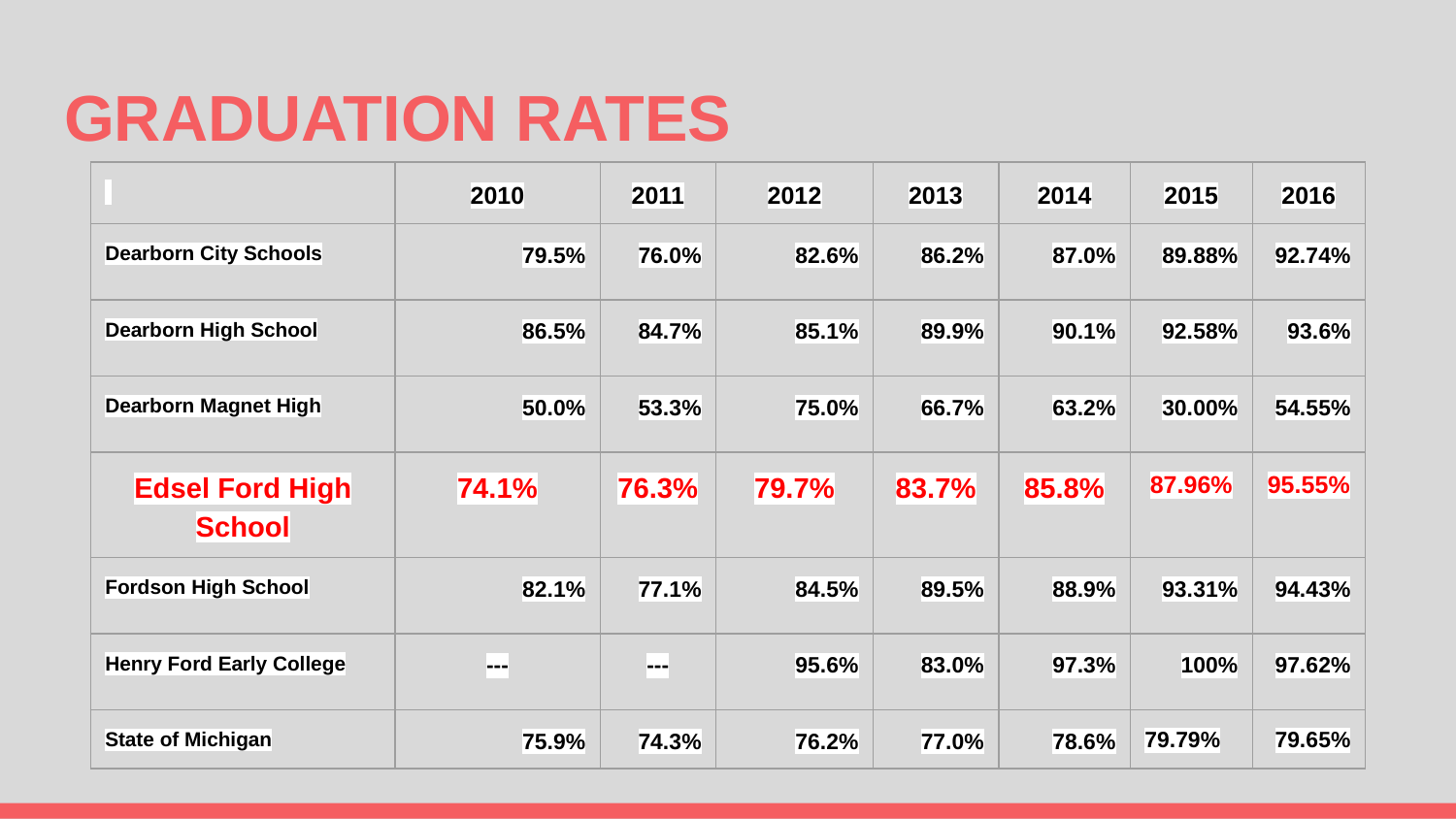

# GRADUATION RATES
|  | 2010 | 2011 | 2012 | 2013 | 2014 | 2015 | 2016 |
| --- | --- | --- | --- | --- | --- | --- | --- |
| Dearborn City Schools | 79.5% | 76.0% | 82.6% | 86.2% | 87.0% | 89.88% | 92.74% |
| Dearborn High School | 86.5% | 84.7% | 85.1% | 89.9% | 90.1% | 92.58% | 93.6% |
| Dearborn Magnet High | 50.0% | 53.3% | 75.0% | 66.7% | 63.2% | 30.00% | 54.55% |
| Edsel Ford High School | 74.1% | 76.3% | 79.7% | 83.7% | 85.8% | 87.96% | 95.55% |
| Fordson High School | 82.1% | 77.1% | 84.5% | 89.5% | 88.9% | 93.31% | 94.43% |
| Henry Ford Early College | --- | --- | 95.6% | 83.0% | 97.3% | 100% | 97.62% |
| State of Michigan | 75.9% | 74.3% | 76.2% | 77.0% | 78.6% | 79.79% | 79.65% |